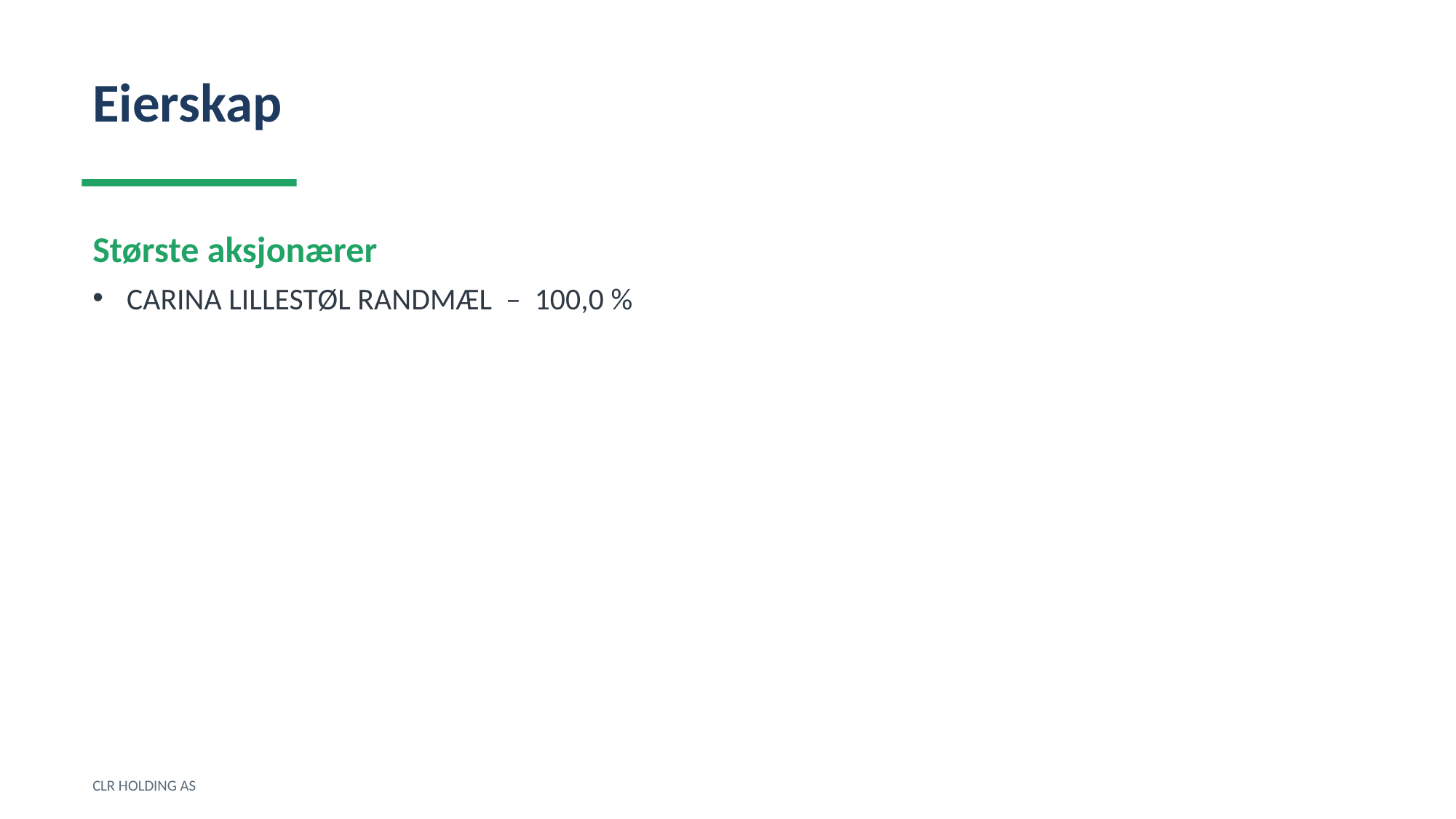

Eierskap

Største aksjonærer
CARINA LILLESTØL RANDMÆL  –  100,0 %
CLR HOLDING AS